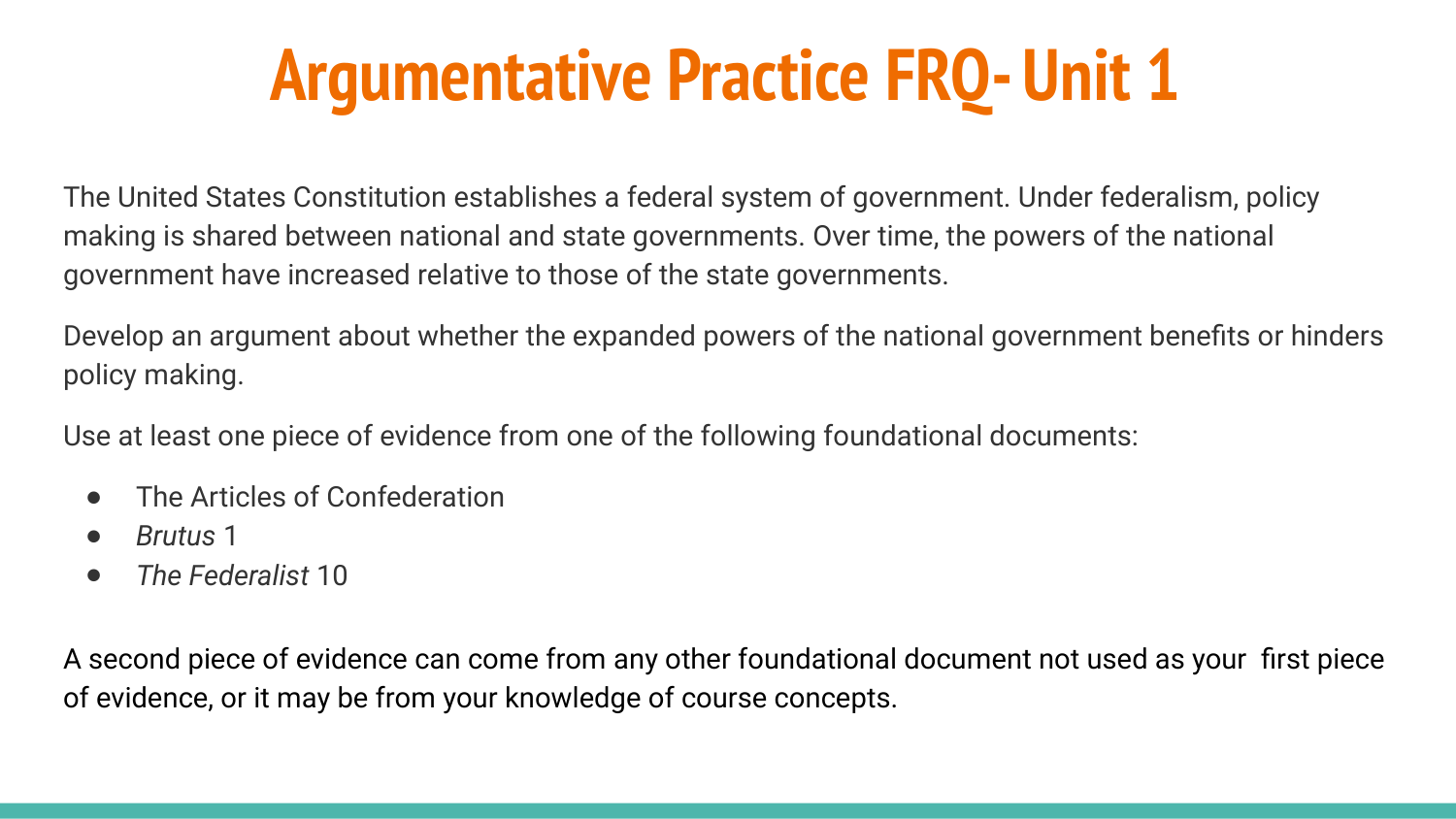

# Argumentative Practice FRQ- Unit 1
The United States Constitution establishes a federal system of government. Under federalism, policy making is shared between national and state governments. Over time, the powers of the national government have increased relative to those of the state governments.
Develop an argument about whether the expanded powers of the national government benefits or hinders policy making.
Use at least one piece of evidence from one of the following foundational documents:
The Articles of Confederation
Brutus 1
The Federalist 10
A second piece of evidence can come from any other foundational document not used as your  first piece of evidence, or it may be from your knowledge of course concepts.